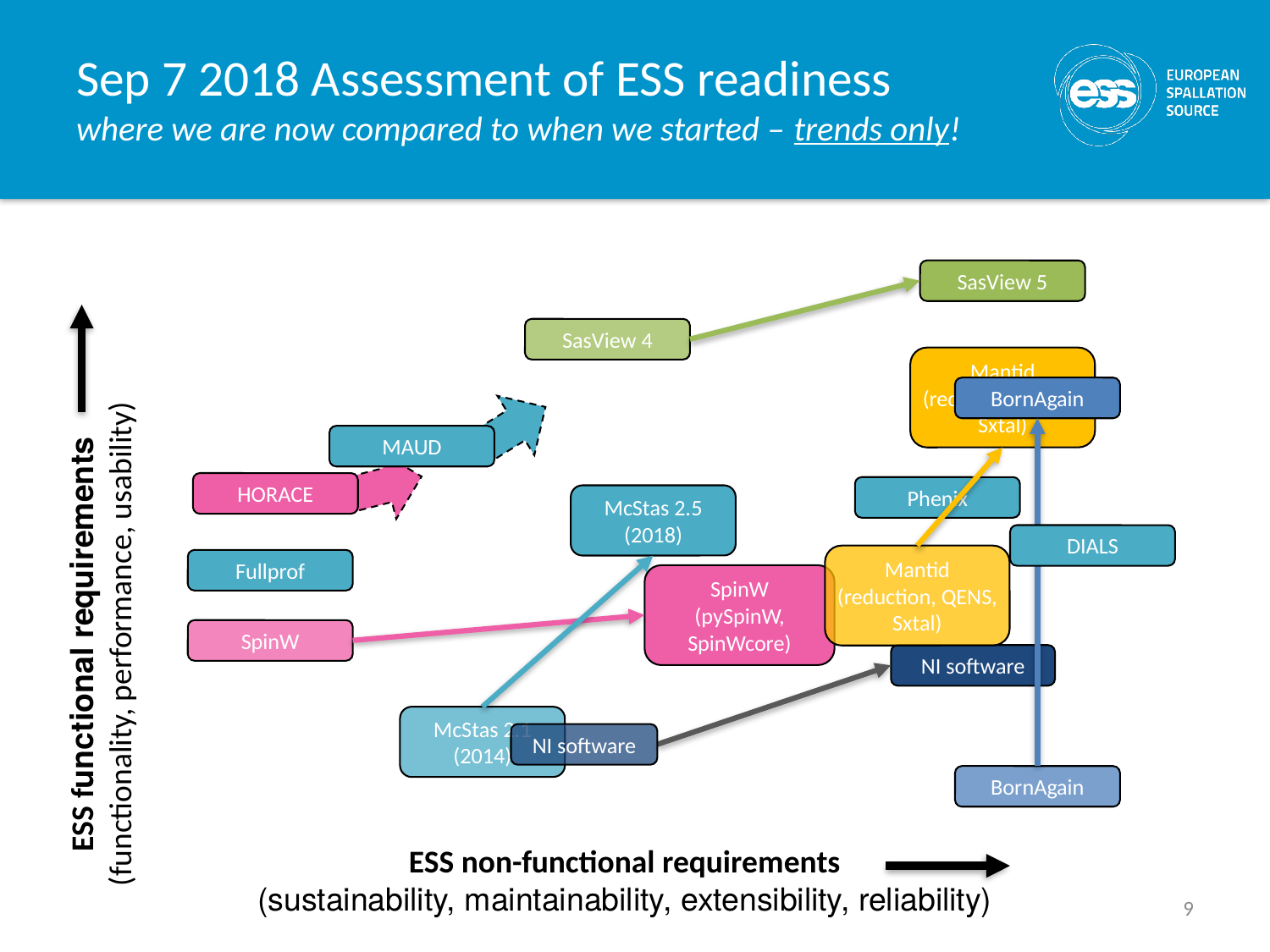

# Sep 7 2018 Assessment of ESS readiness where we are now compared to when we started – trends only!
SasView 5
SasView 4
Mantid
(reduction, QENS, Sxtal)
BornAgain

MAUD

HORACE
Phenix
McStas 2.5
(2018)
DIALS
Mantid
(reduction, QENS, Sxtal)
Fullprof
SpinW
(pySpinW, SpinWcore)
ESS functional requirements
(functionality, performance, usability)
SpinW
NI software
McStas 2.1
(2014)
NI software
BornAgain
ESS non-functional requirements
(sustainability, maintainability, extensibility, reliability)
9